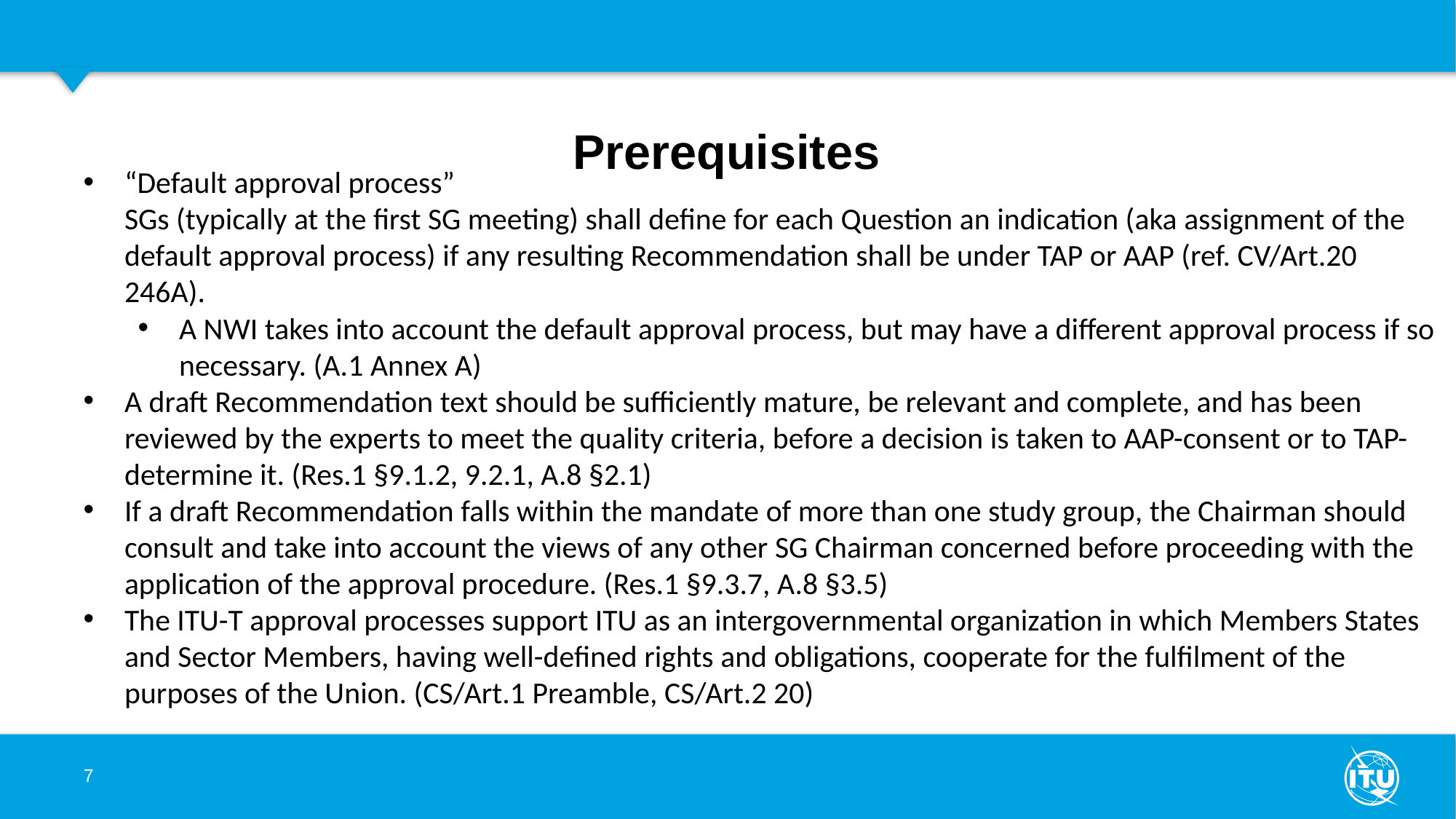

# Prerequisites
“Default approval process”
SGs (typically at the first SG meeting) shall define for each Question an indication (aka assignment of the default approval process) if any resulting Recommendation shall be under TAP or AAP (ref. CV/Art.20 246A).
A NWI takes into account the default approval process, but may have a different approval process if so necessary. (A.1 Annex A)
A draft Recommendation text should be sufficiently mature, be relevant and complete, and has been reviewed by the experts to meet the quality criteria, before a decision is taken to AAP-consent or to TAP-determine it. (Res.1 §9.1.2, 9.2.1, A.8 §2.1)
If a draft Recommendation falls within the mandate of more than one study group, the Chairman should consult and take into account the views of any other SG Chairman concerned before proceeding with the application of the approval procedure. (Res.1 §9.3.7, A.8 §3.5)
The ITU-T approval processes support ITU as an intergovernmental organization in which Members States and Sector Members, having well-defined rights and obligations, cooperate for the fulfilment of the purposes of the Union. (CS/Art.1 Preamble, CS/Art.2 20)
7